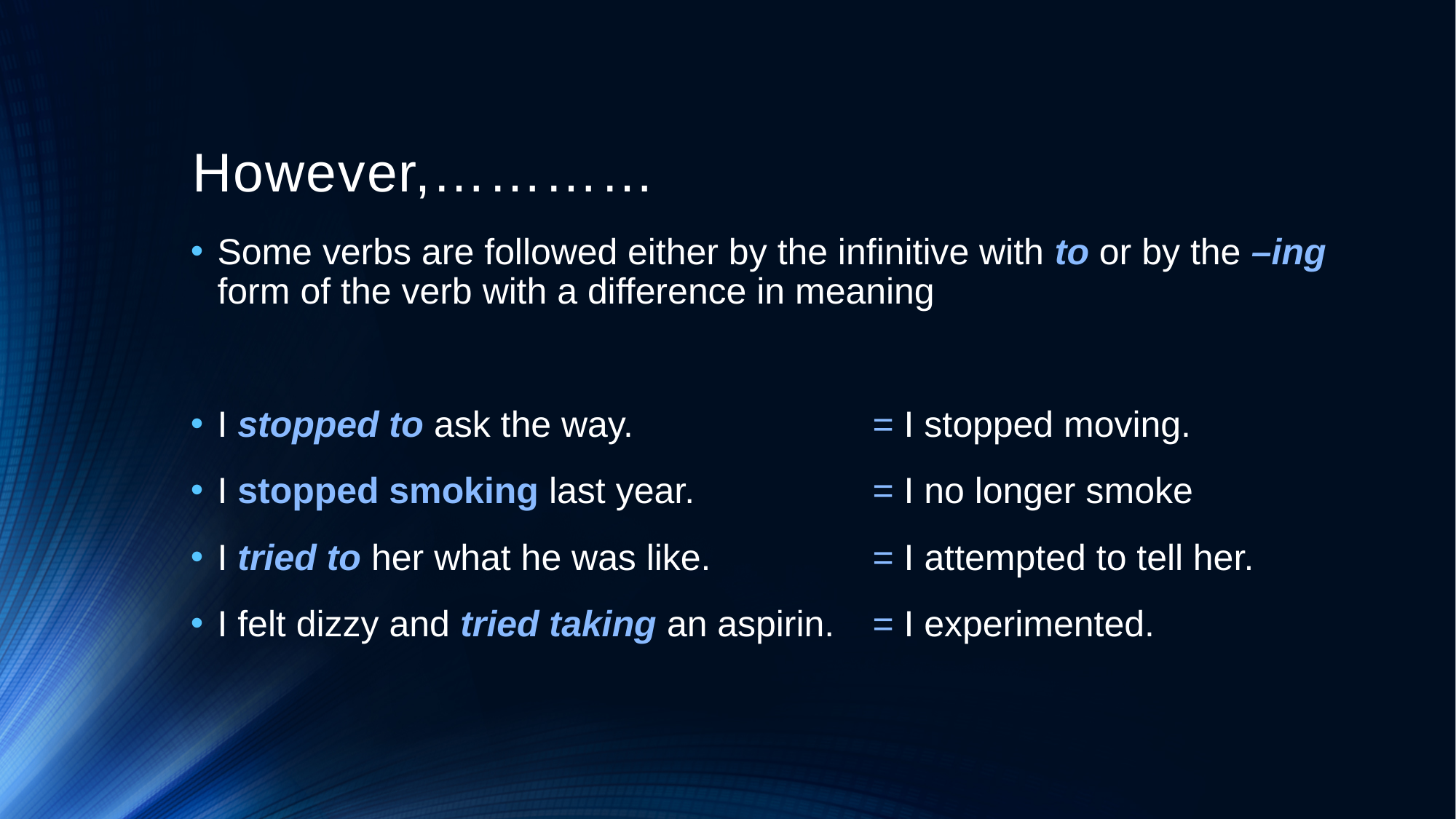

# However,…………
Some verbs are followed either by the infinitive with to or by the –ing form of the verb with a difference in meaning

I stopped to ask the way. 			= I stopped moving.
I stopped smoking last year.		= I no longer smoke
I tried to her what he was like.		= I attempted to tell her.
I felt dizzy and tried taking an aspirin.	= I experimented.